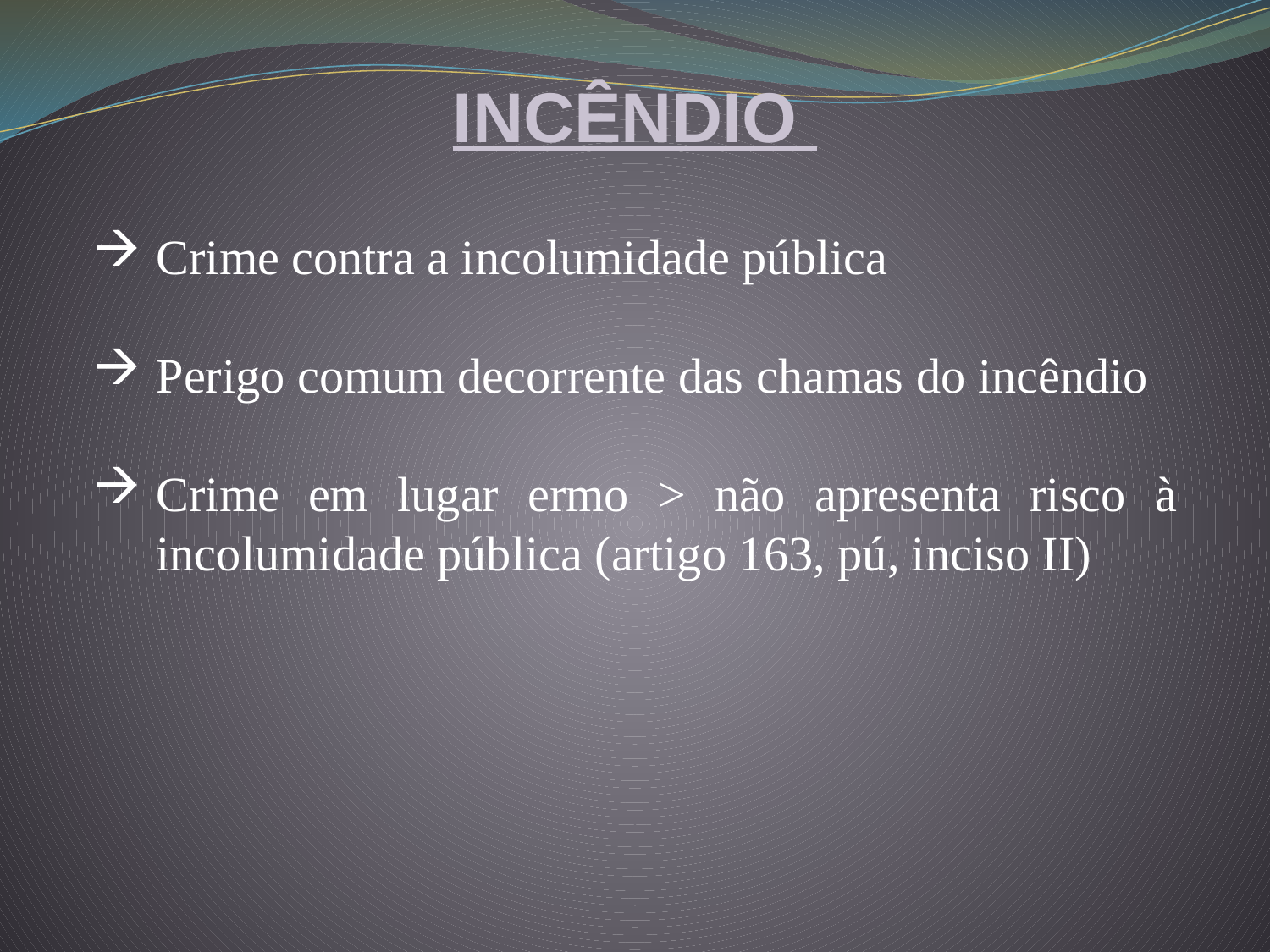

INCÊNDIO

Crime contra a incolumidade pública

Perigo comum decorrente das chamas do incêndio

Crime em lugar ermo > não apresenta risco à incolumidade pública (artigo 163, pú, inciso II)